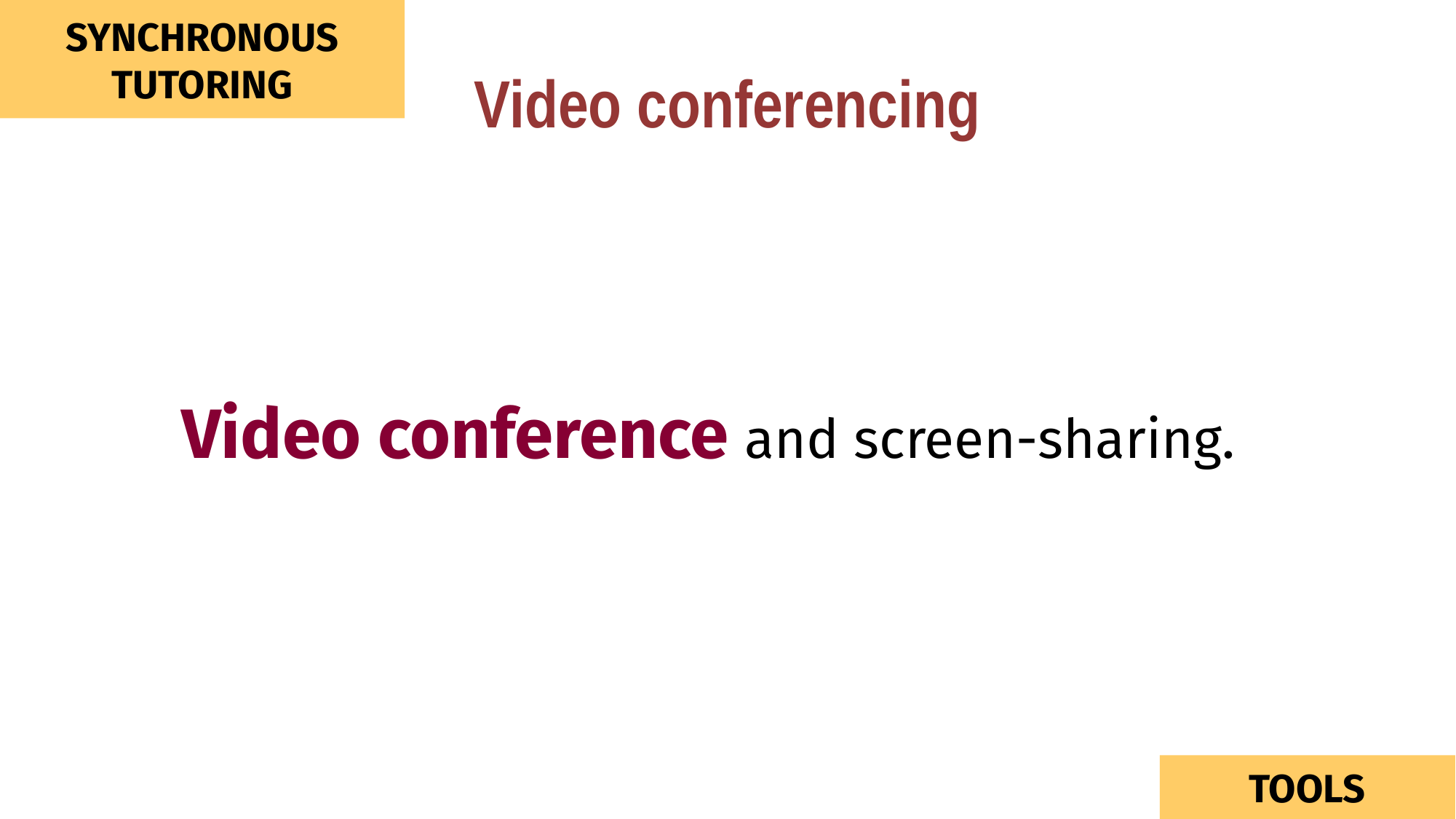

Video conferencing
SYNCHRONOUS TUTORING
Video conference and screen-sharing.
TOOLS